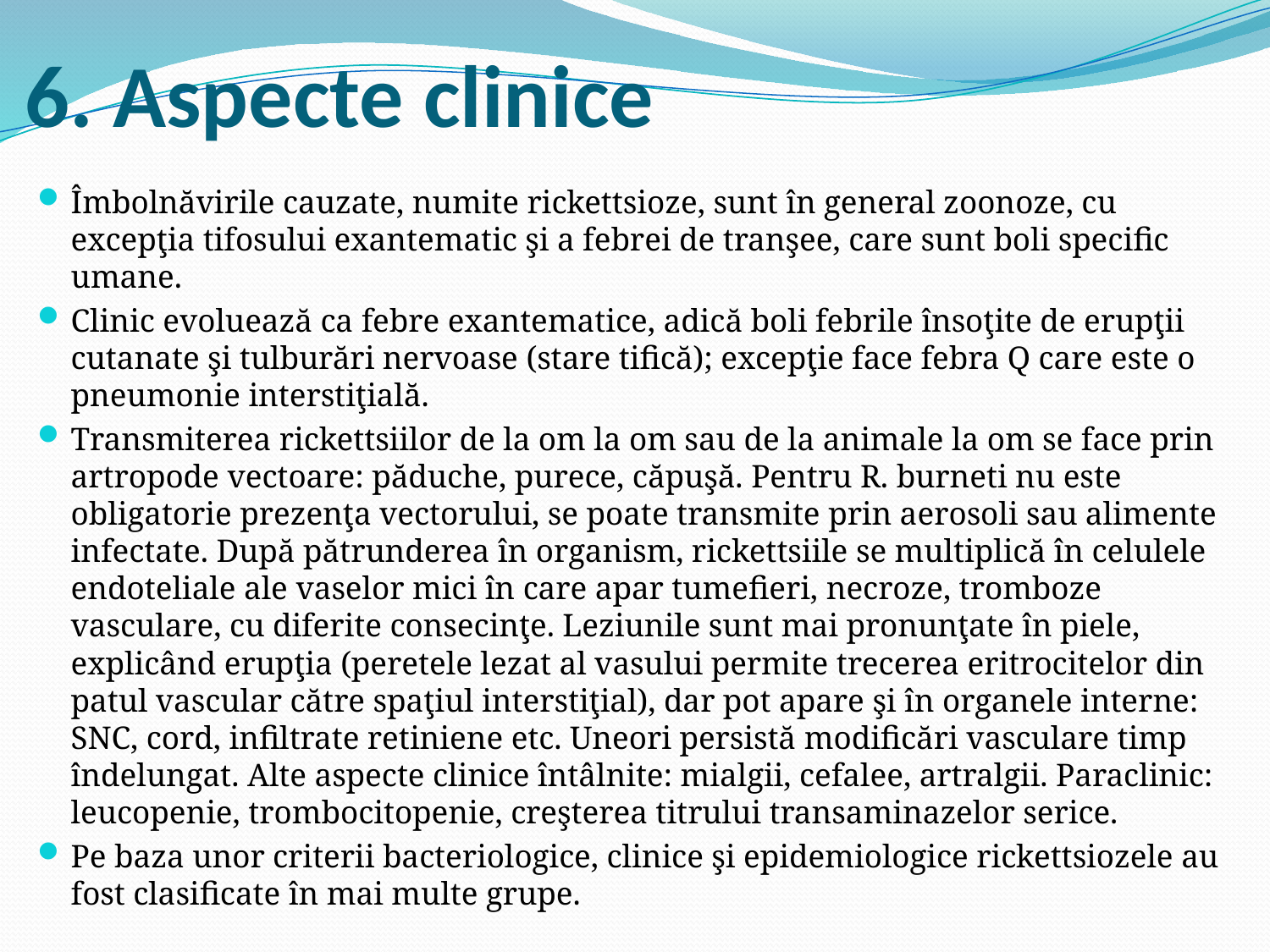

# 6. Aspecte clinice
Îmbolnăvirile cauzate, numite rickettsioze, sunt în general zoonoze, cu excepţia tifosului exantematic şi a febrei de tranşee, care sunt boli specific umane.
Clinic evoluează ca febre exantematice, adică boli febrile însoţite de erupţii cutanate şi tulburări nervoase (stare tifică); excepţie face febra Q care este o pneumonie interstiţială.
Transmiterea rickettsiilor de la om la om sau de la animale la om se face prin artropode vectoare: păduche, purece, căpuşă. Pentru R. burneti nu este obligatorie prezenţa vectorului, se poate transmite prin aerosoli sau alimente infectate. După pătrunderea în organism, rickettsiile se multiplică în celulele endoteliale ale vaselor mici în care apar tumefieri, necroze, tromboze vasculare, cu diferite consecinţe. Leziunile sunt mai pronunţate în piele, explicând erupţia (peretele lezat al vasului permite trecerea eritrocitelor din patul vascular către spaţiul interstiţial), dar pot apare şi în organele interne: SNC, cord, infiltrate retiniene etc. Uneori persistă modificări vasculare timp îndelungat. Alte aspecte clinice întâlnite: mialgii, cefalee, artralgii. Paraclinic: leucopenie, trombocitopenie, creşterea titrului transaminazelor serice.
Pe baza unor criterii bacteriologice, clinice şi epidemiologice rickettsiozele au fost clasificate în mai multe grupe.